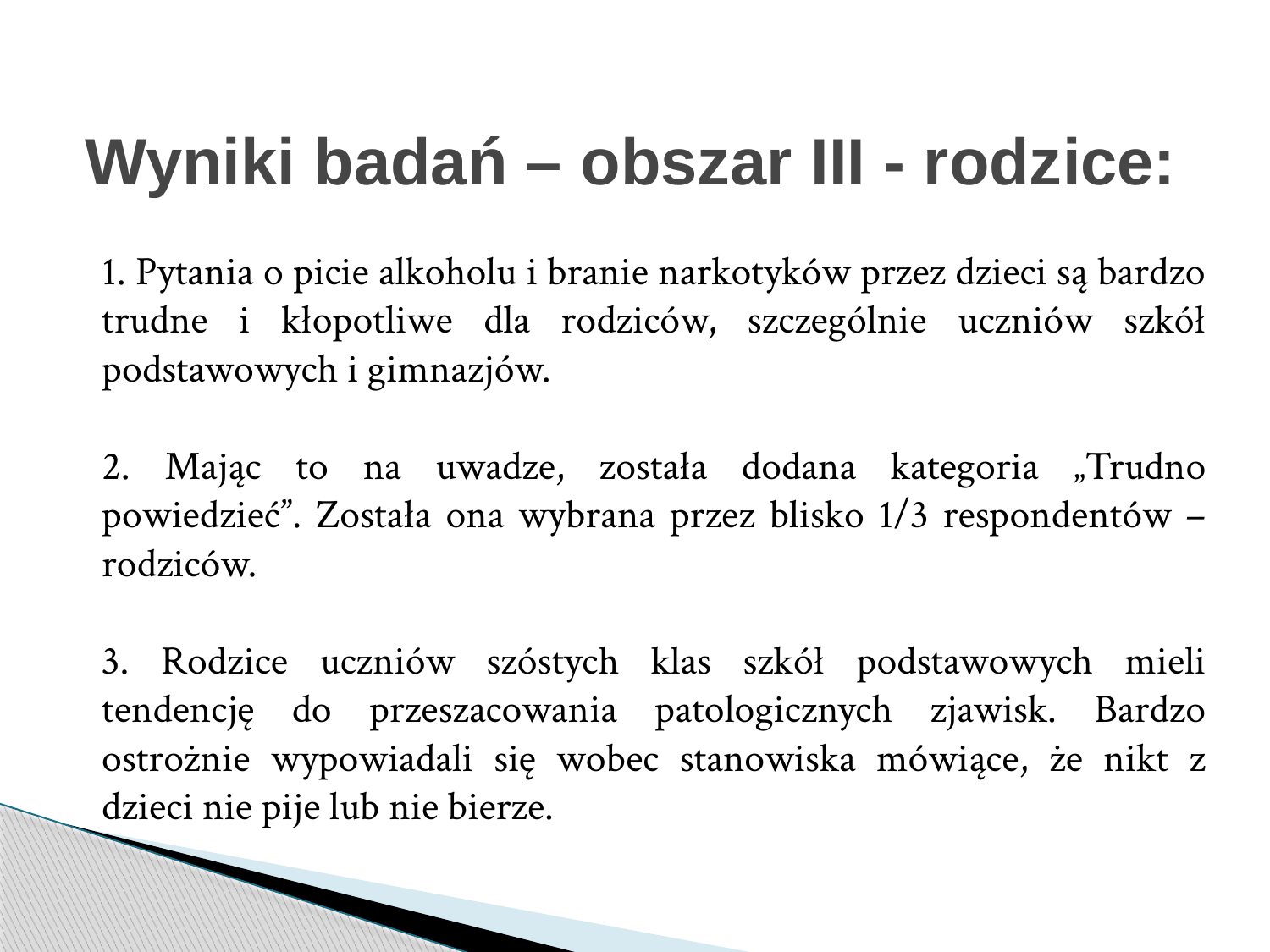

# Wyniki badań – obszar III - rodzice:
1. Pytania o picie alkoholu i branie narkotyków przez dzieci są bardzo trudne i kłopotliwe dla rodziców, szczególnie uczniów szkół podstawowych i gimnazjów.

2. Mając to na uwadze, została dodana kategoria „Trudno powiedzieć”. Została ona wybrana przez blisko 1/3 respondentów – rodziców.

3. Rodzice uczniów szóstych klas szkół podstawowych mieli tendencję do przeszacowania patologicznych zjawisk. Bardzo ostrożnie wypowiadali się wobec stanowiska mówiące, że nikt z dzieci nie pije lub nie bierze.